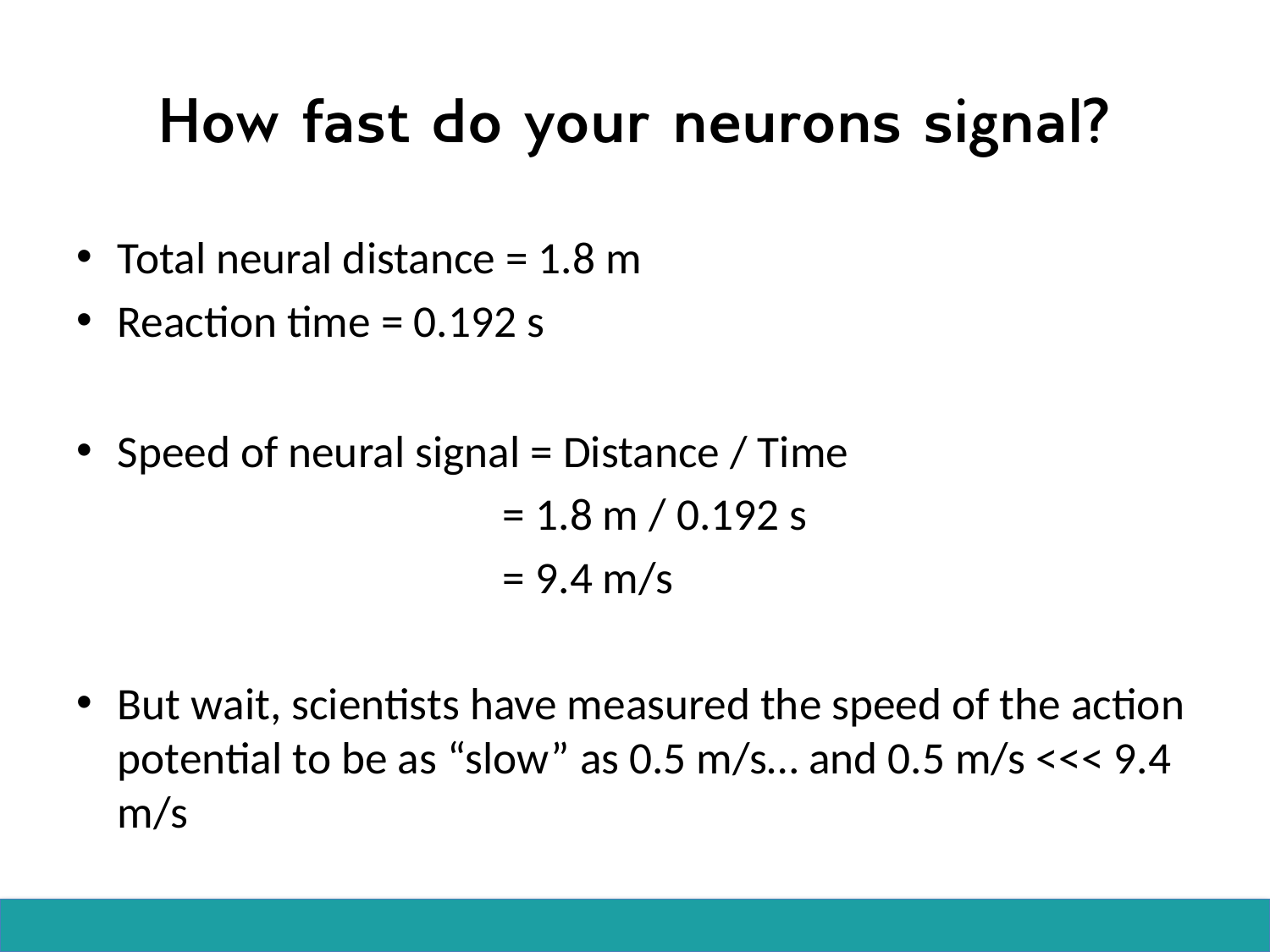

# How fast do your neurons signal?
Total neural distance = 1.8 m
Reaction time = 0.192 s

Speed of neural signal = Distance / Time
				  = 1.8 m / 0.192 s
				  = 9.4 m/s

But wait, scientists have measured the speed of the action potential to be as “slow” as 0.5 m/s… and 0.5 m/s <<< 9.4 m/s